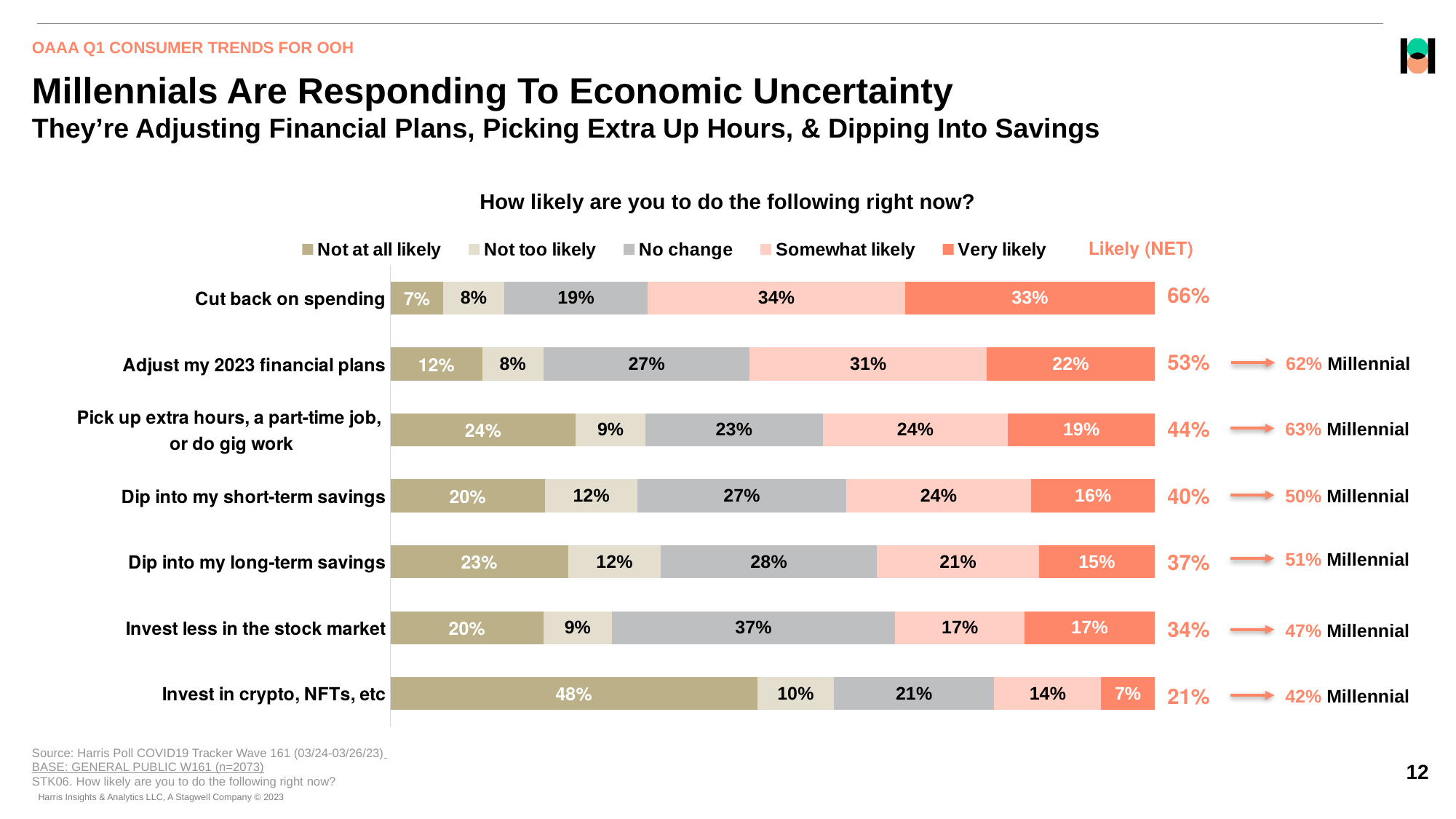

OAAA Q1 CONSUMER TRENDS FOR OOH

# Millennials Are Responding To Economic Uncertainty They’re Adjusting Financial Plans, Picking Extra Up Hours, & Dipping Into Savings
How likely are you to do the following right now?
Likely (NET)

### Chart

| Category | Not at all likely | Not too likely | No change | Somewhat likely | Very likely |
|---|---|---|---|---|---|
| Cut back on spending | 0.07 | 0.08 | 0.19 | 0.34 | 0.33 |
| Adjust my 2023 financial plans | 0.12 | 0.08 | 0.27 | 0.31 | 0.22 |
| Pick up extra hours, a part-time job,
or do gig work | 0.24 | 0.09 | 0.23 | 0.24 | 0.19 |
| Dip into my short-term savings | 0.2 | 0.12 | 0.27 | 0.24 | 0.16 |
| Dip into my long-term savings | 0.23 | 0.12 | 0.28 | 0.21 | 0.15 |
| Invest less in the stock market | 0.2 | 0.09 | 0.37 | 0.17 | 0.17 |
| Invest in crypto, NFTs, etc | 0.48 | 0.1 | 0.21 | 0.14 | 0.07 |
| 66% |
| --- |
| 53% |
| 44% |
| 40% |
| 37% |
| 34% |
| 21% |
62% Millennial
63% Millennial
50% Millennial
51% Millennial

47% Millennial
42% Millennial
Source: Harris Poll COVID19 Tracker Wave 161 (03/24-03/26/23)
BASE: GENERAL PUBLIC W161 (n=2073)
STK06. How likely are you to do the following right now?